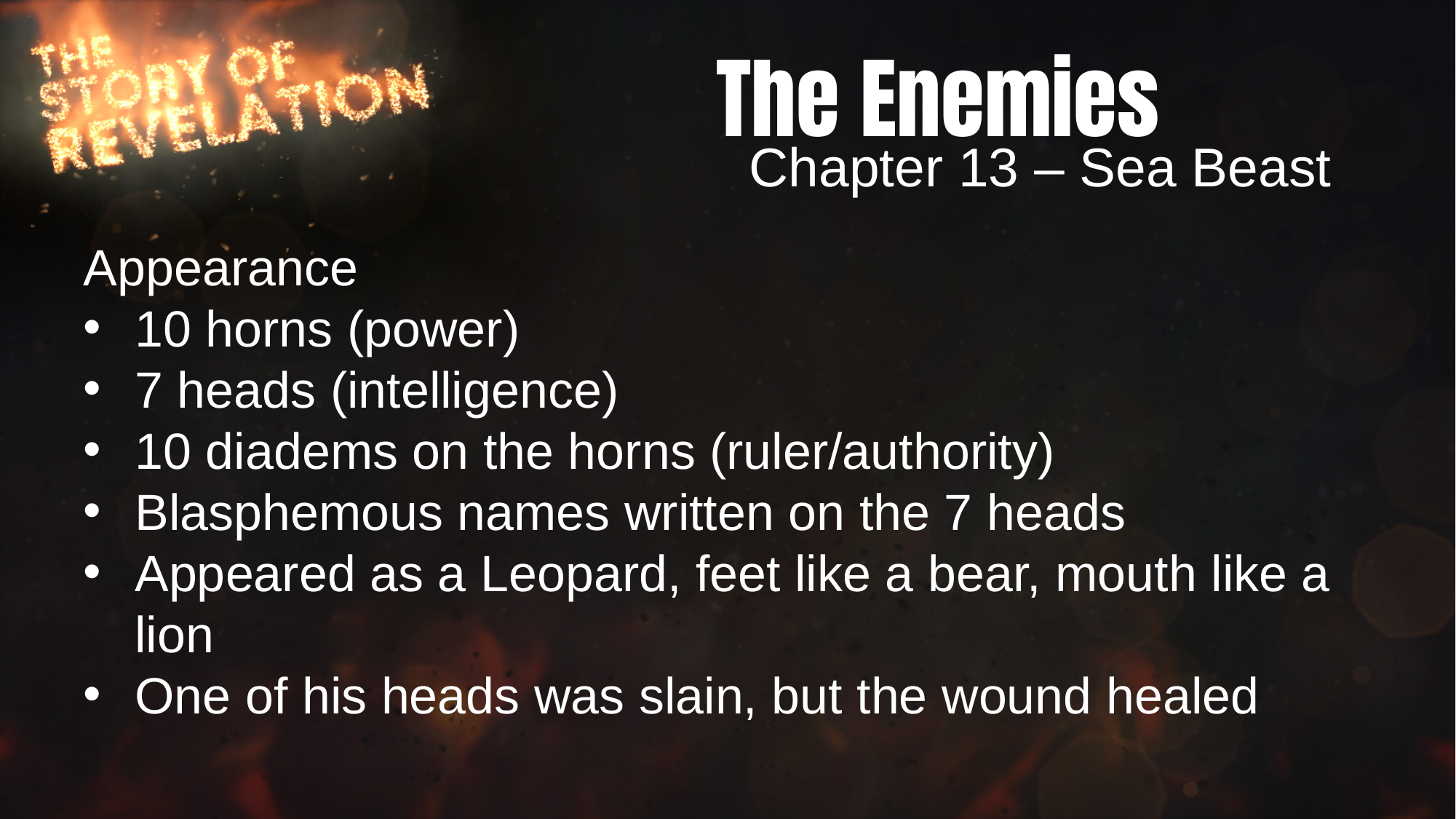

# The Enemies
Chapter 13 – Sea Beast
Appearance
10 horns (power)
7 heads (intelligence)
10 diadems on the horns (ruler/authority)
Blasphemous names written on the 7 heads
Appeared as a Leopard, feet like a bear, mouth like a lion
One of his heads was slain, but the wound healed